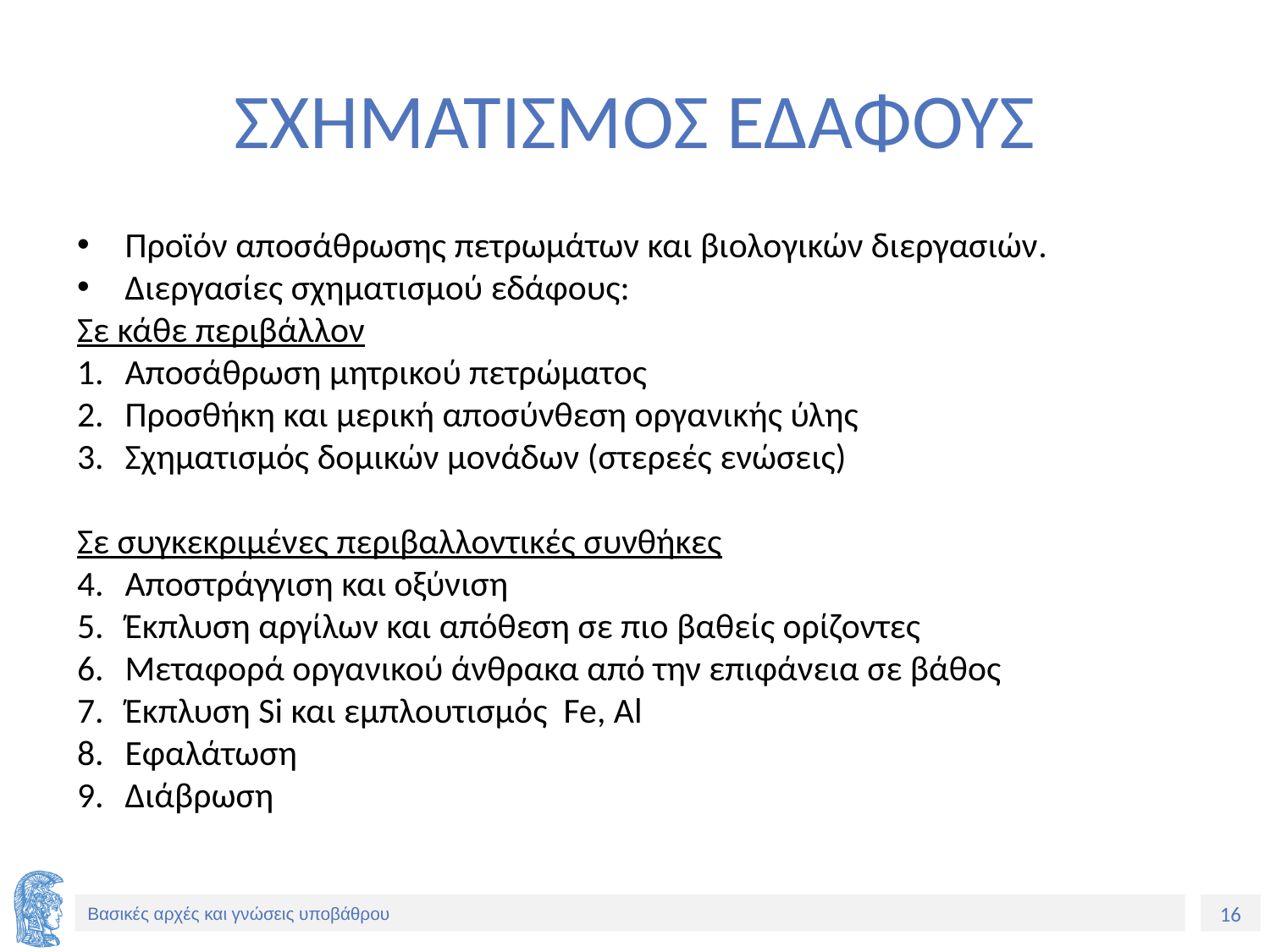

# ΣΧΗΜΑΤΙΣΜΟΣ ΕΔΑΦΟΥΣ
Προϊόν αποσάθρωσης πετρωμάτων και βιολογικών διεργασιών.
Διεργασίες σχηματισμού εδάφους:
Σε κάθε περιβάλλον
Αποσάθρωση μητρικού πετρώματος
Προσθήκη και μερική αποσύνθεση οργανικής ύλης
Σχηματισμός δομικών μονάδων (στερεές ενώσεις)

Σε συγκεκριμένες περιβαλλοντικές συνθήκες
Αποστράγγιση και οξύνιση
Έκπλυση αργίλων και απόθεση σε πιο βαθείς ορίζοντες
Μεταφορά οργανικού άνθρακα από την επιφάνεια σε βάθος
Έκπλυση Si και εμπλουτισμός  Fe, Al
Εφαλάτωση
Διάβρωση